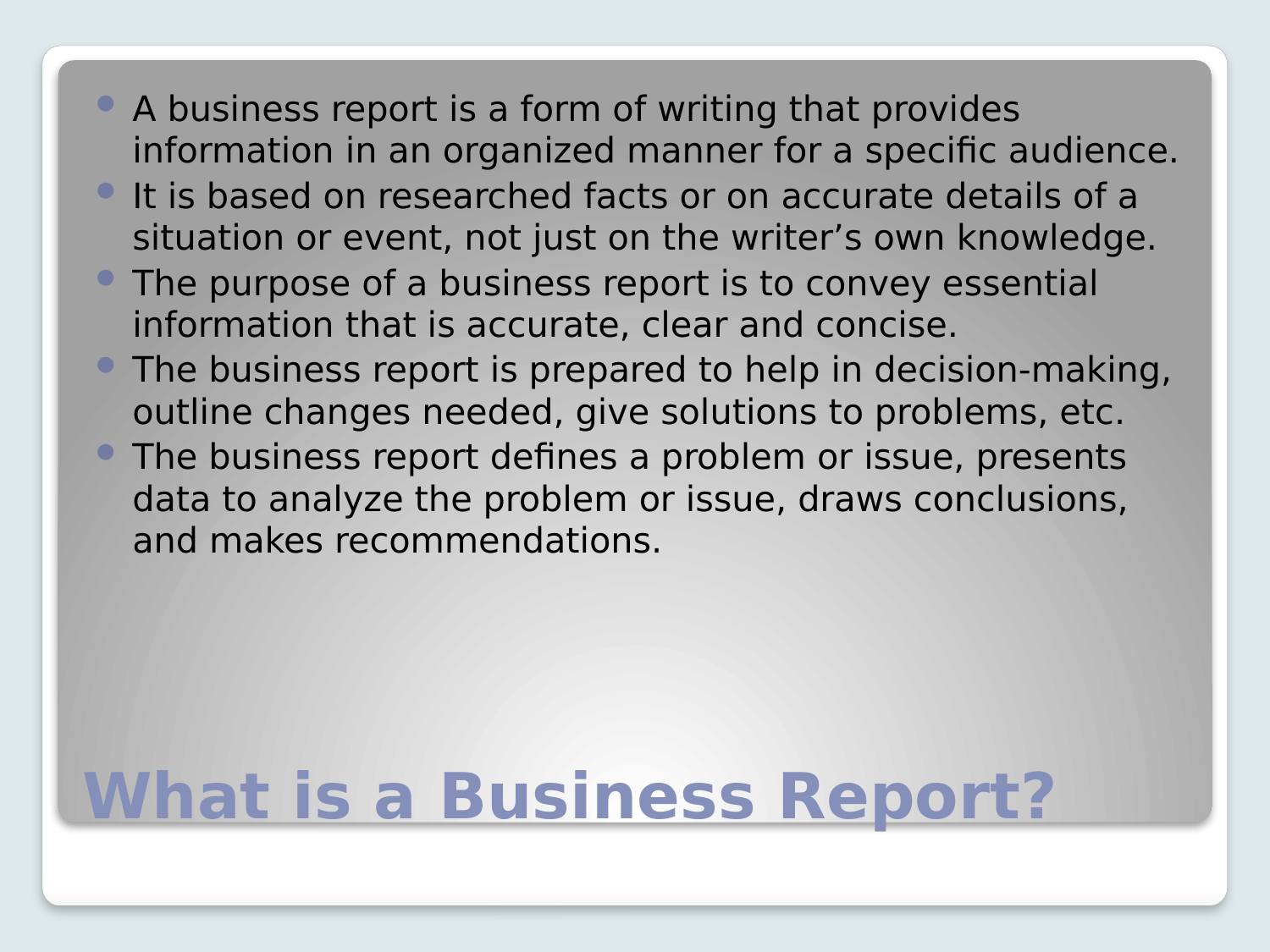

A business report is a form of writing that provides information in an organized manner for a specific audience.
It is based on researched facts or on accurate details of a situation or event, not just on the writer’s own knowledge.
The purpose of a business report is to convey essential information that is accurate, clear and concise.
The business report is prepared to help in decision-making, outline changes needed, give solutions to problems, etc.
The business report defines a problem or issue, presents data to analyze the problem or issue, draws conclusions, and makes recommendations.
# What is a Business Report?